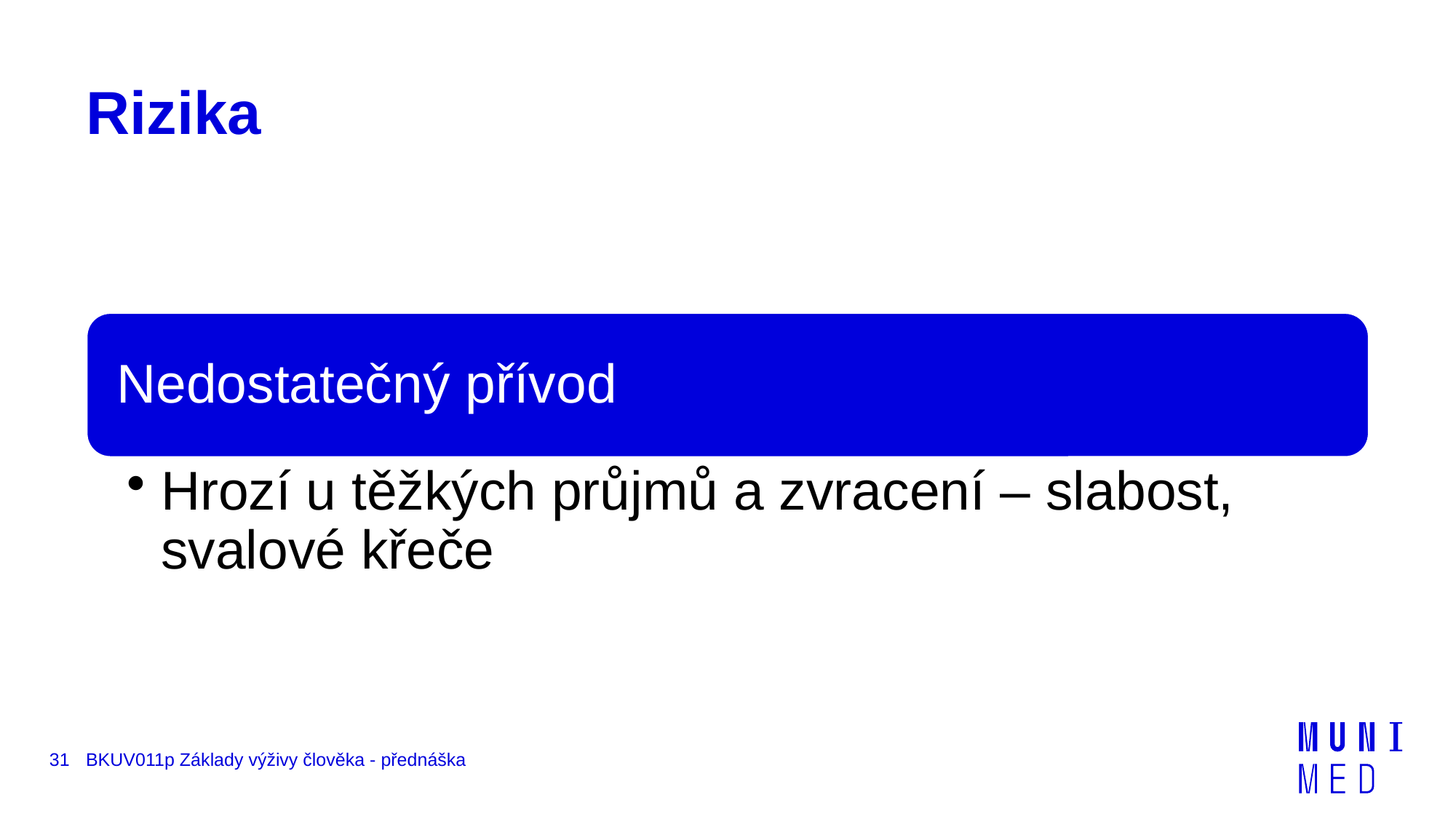

# Rizika
Nedostatečný přívod
Hrozí u těžkých průjmů a zvracení – slabost, svalové křeče
31
BKUV011p Základy výživy člověka - přednáška